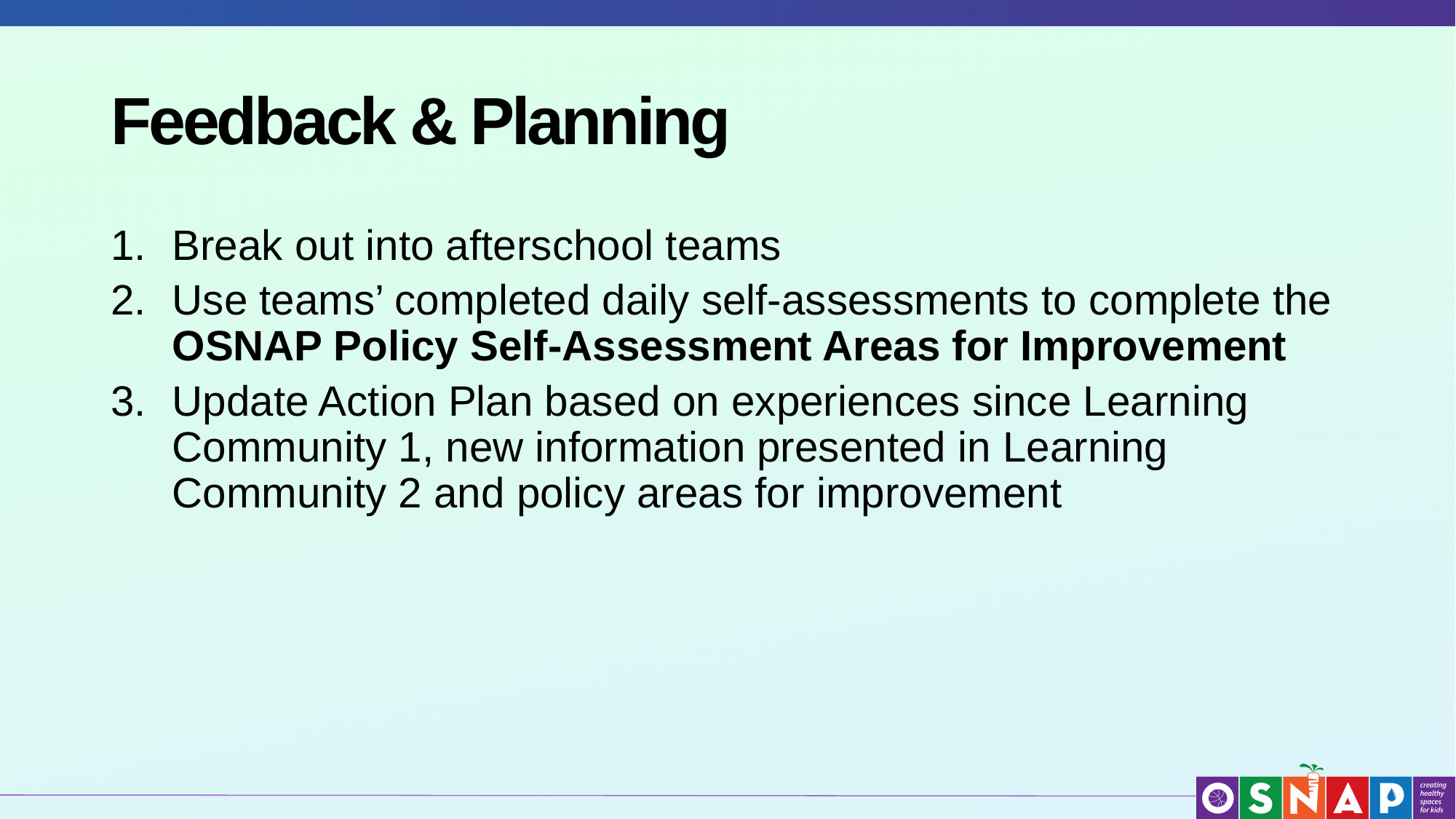

# Feedback & Planning
Break out into afterschool teams
Use teams’ completed daily self-assessments to complete the OSNAP Policy Self-Assessment Areas for Improvement
Update Action Plan based on experiences since Learning Community 1, new information presented in Learning Community 2 and policy areas for improvement